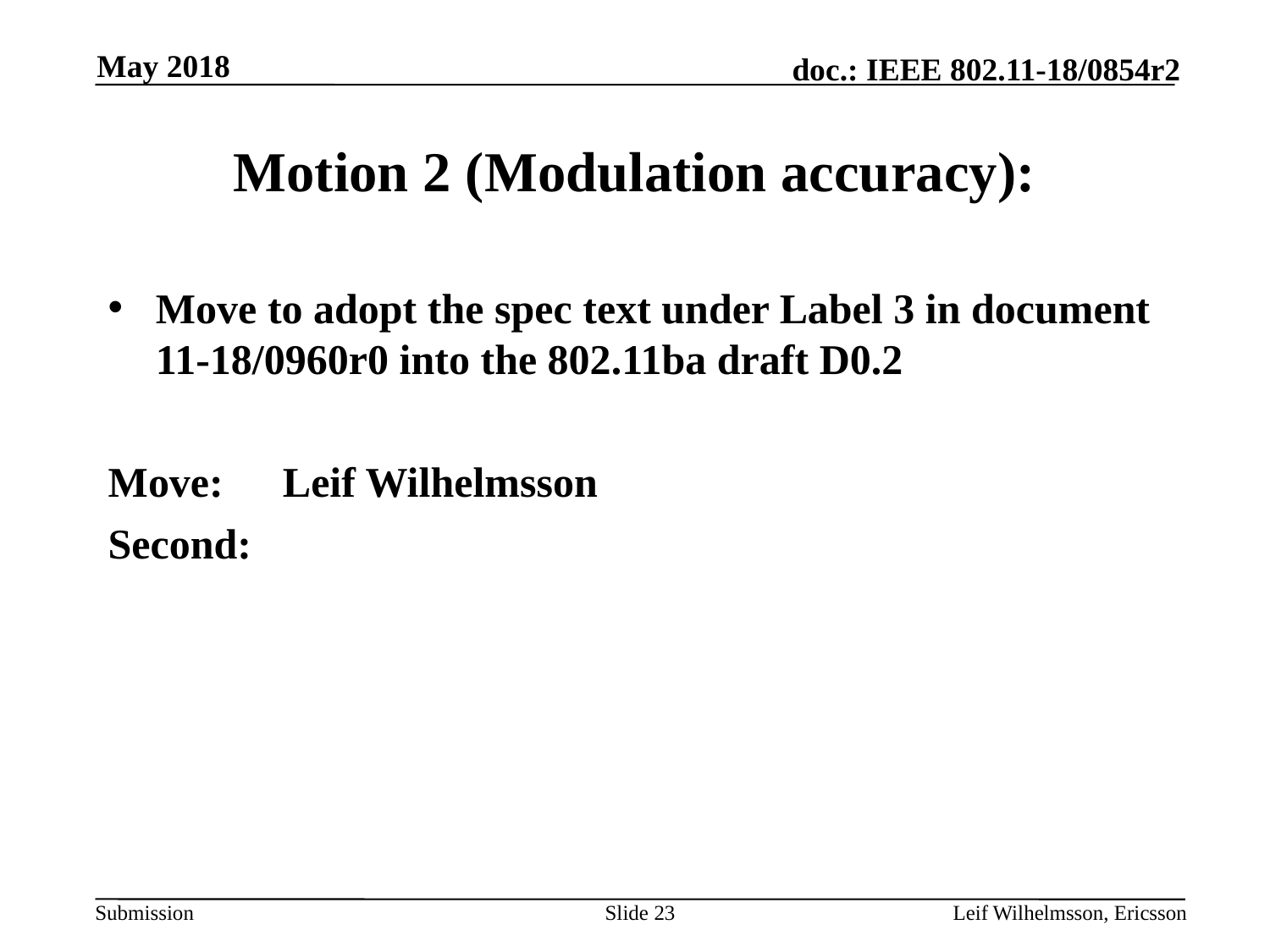

May 2018
# Motion 2 (Modulation accuracy):
Move to adopt the spec text under Label 3 in document 11-18/0960r0 into the 802.11ba draft D0.2

Move:	Leif Wilhelmsson
Second:
Slide 23
Leif Wilhelmsson, Ericsson